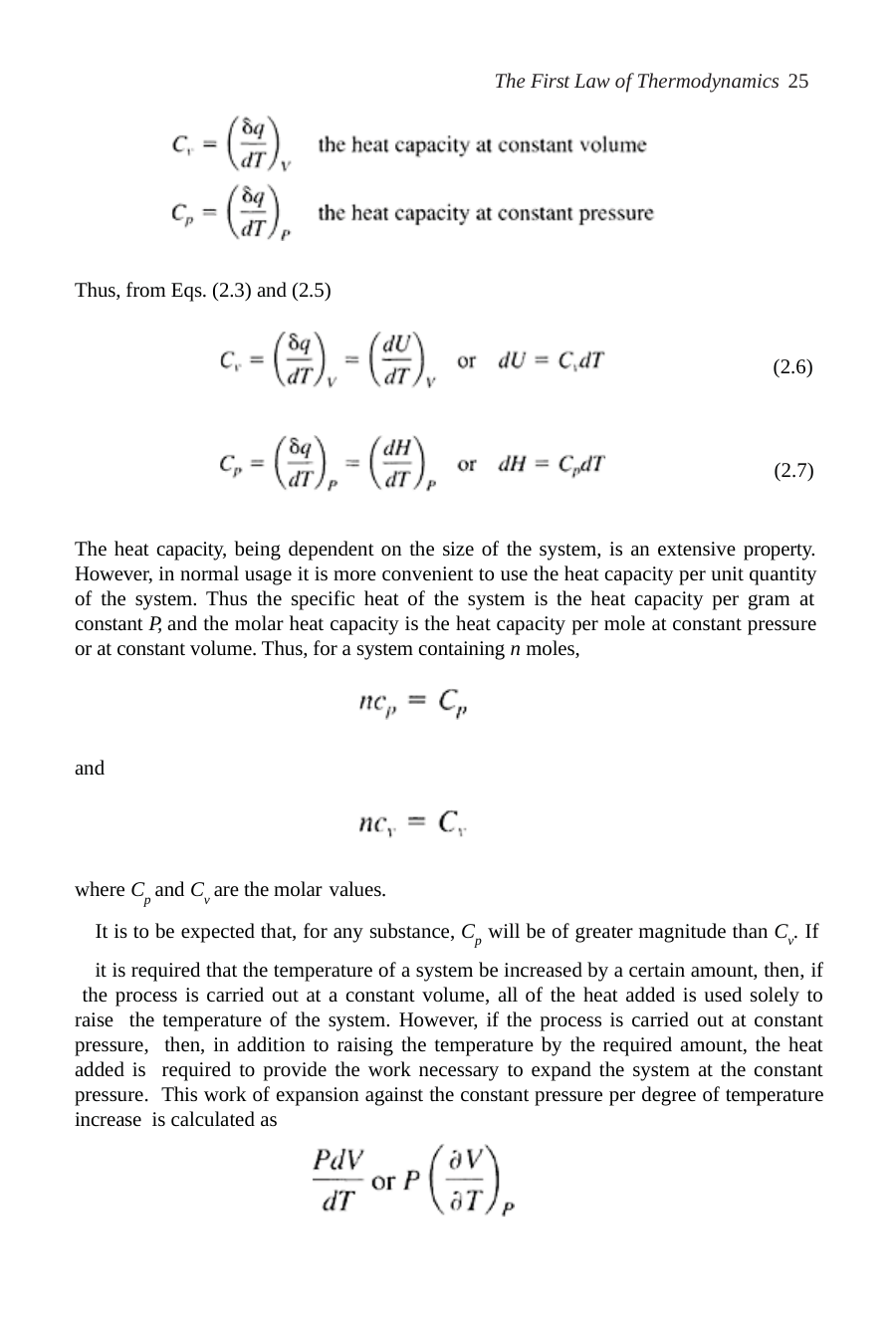

The First Law of Thermodynamics 25

Thus, from Eqs. (2.3) and (2.5)

(2.6)

(2.7)

The heat capacity, being dependent on the size of the system, is an extensive property.  However, in normal usage it is more convenient to use the heat capacity per unit quantity  of the system. Thus the specific heat of the system is the heat capacity per gram at  constant P, and the molar heat capacity is the heat capacity per mole at constant pressure  or at constant volume. Thus, for a system containing n moles,

and

where Cp and Cv are the molar values.
It is to be expected that, for any substance, Cp will be of greater magnitude than Cv. If
it is required that the temperature of a system be increased by a certain amount, then, if  the process is carried out at a constant volume, all of the heat added is used solely to raise  the temperature of the system. However, if the process is carried out at constant pressure,  then, in addition to raising the temperature by the required amount, the heat added is  required to provide the work necessary to expand the system at the constant pressure.  This work of expansion against the constant pressure per degree of temperature increase  is calculated as